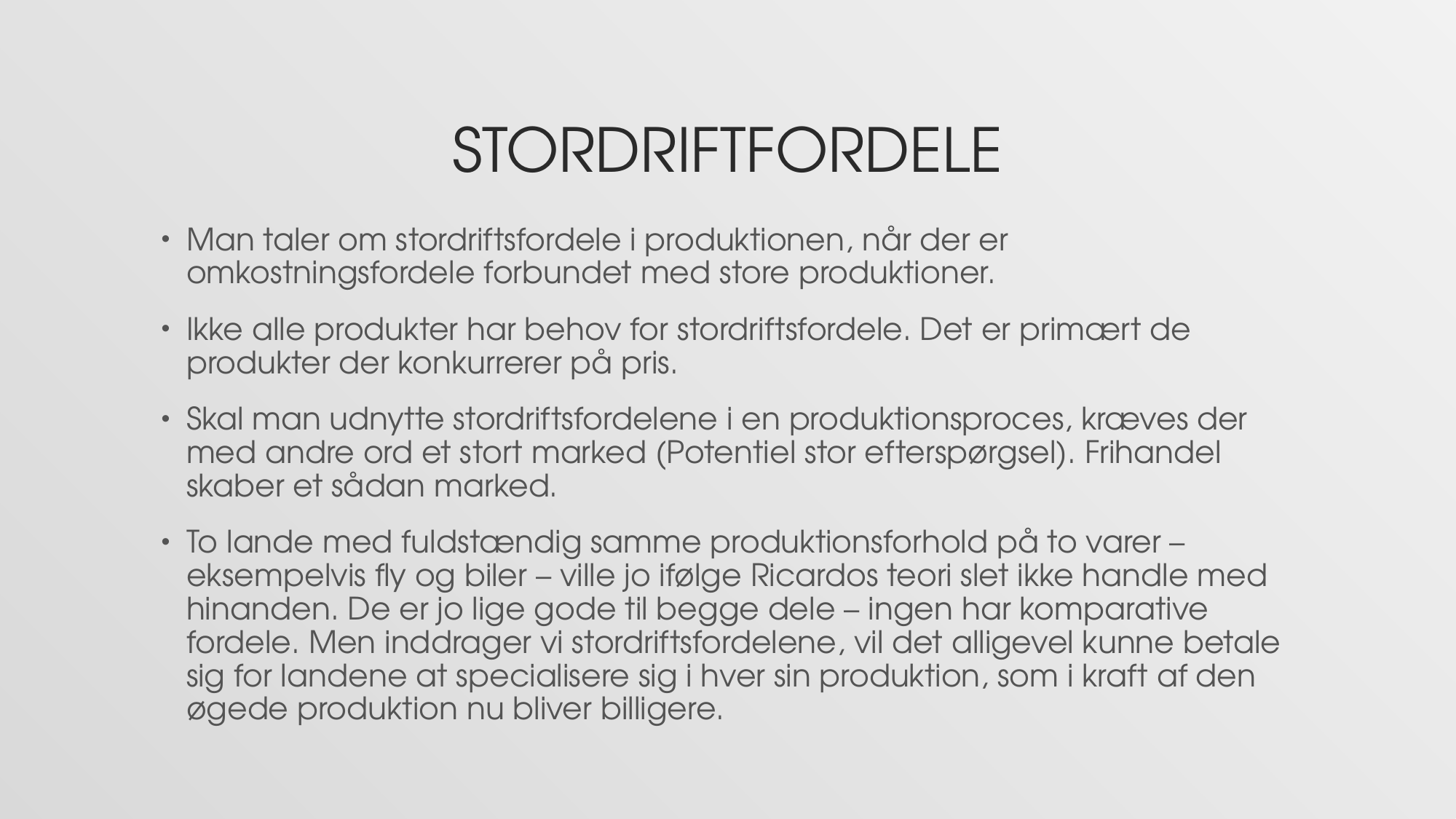

# Stordriftfordele
Man taler om stordriftsfordele i produktionen, når der er omkostningsfordele forbundet med store produktioner.
Ikke alle produkter har behov for stordriftsfordele. Det er primært de produkter der konkurrerer på pris.
Skal man udnytte stordriftsfordelene i en produktionsproces, kræves der med andre ord et stort marked (Potentiel stor efterspørgsel). Frihandel skaber et sådan marked.
To lande med fuldstændig samme produktionsforhold på to varer – eksempelvis fly og biler – ville jo ifølge Ricardos teori slet ikke handle med hinanden. De er jo lige gode til begge dele – ingen har komparative fordele. Men inddrager vi stordriftsfordelene, vil det alligevel kunne betale sig for landene at specialisere sig i hver sin produktion, som i kraft af den øgede produktion nu bliver billigere.